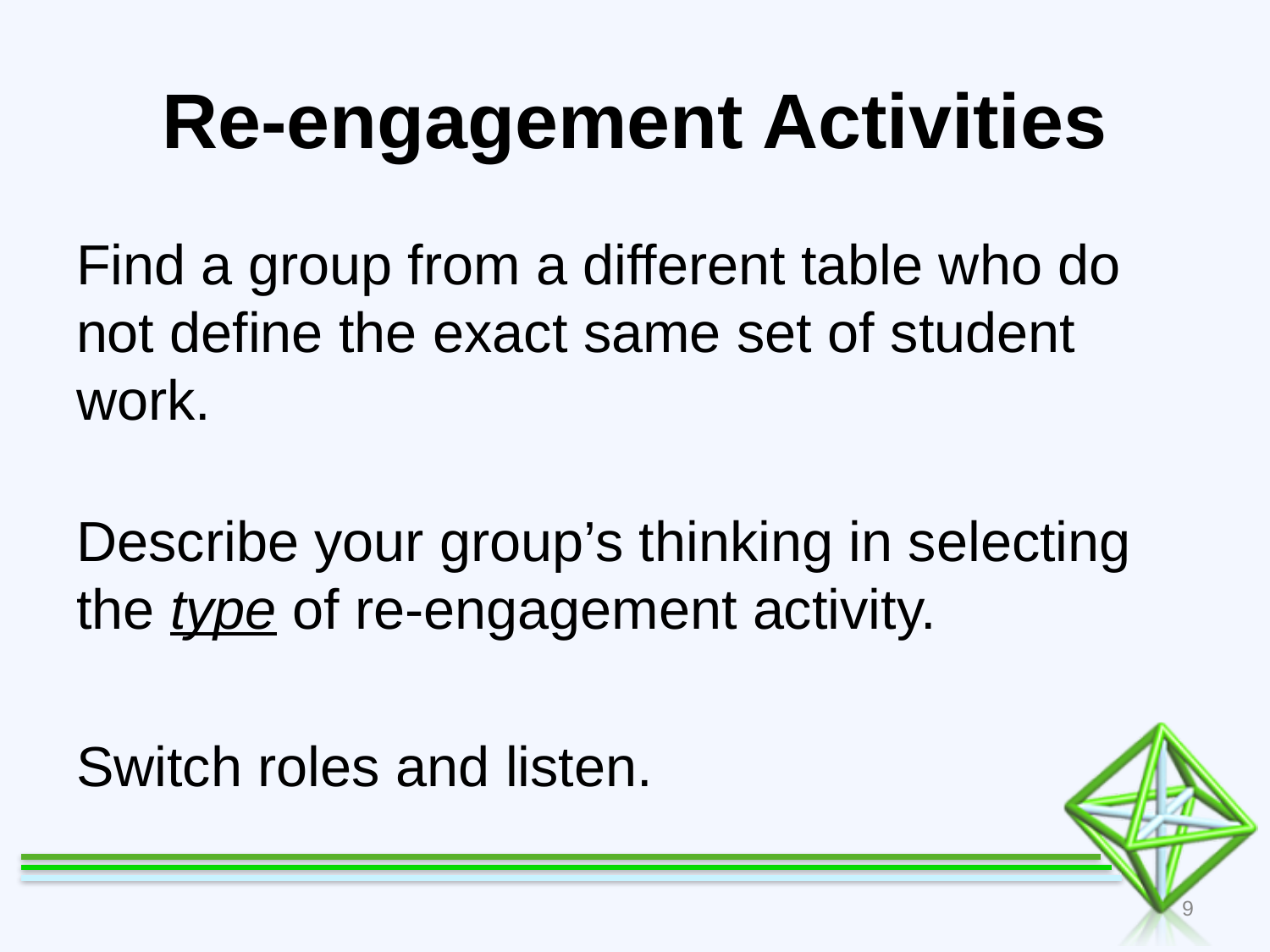

# Re-engagement Activities
Find a group from a different table who do not define the exact same set of student work.

Describe your group’s thinking in selecting the type of re-engagement activity.

Switch roles and listen.

9